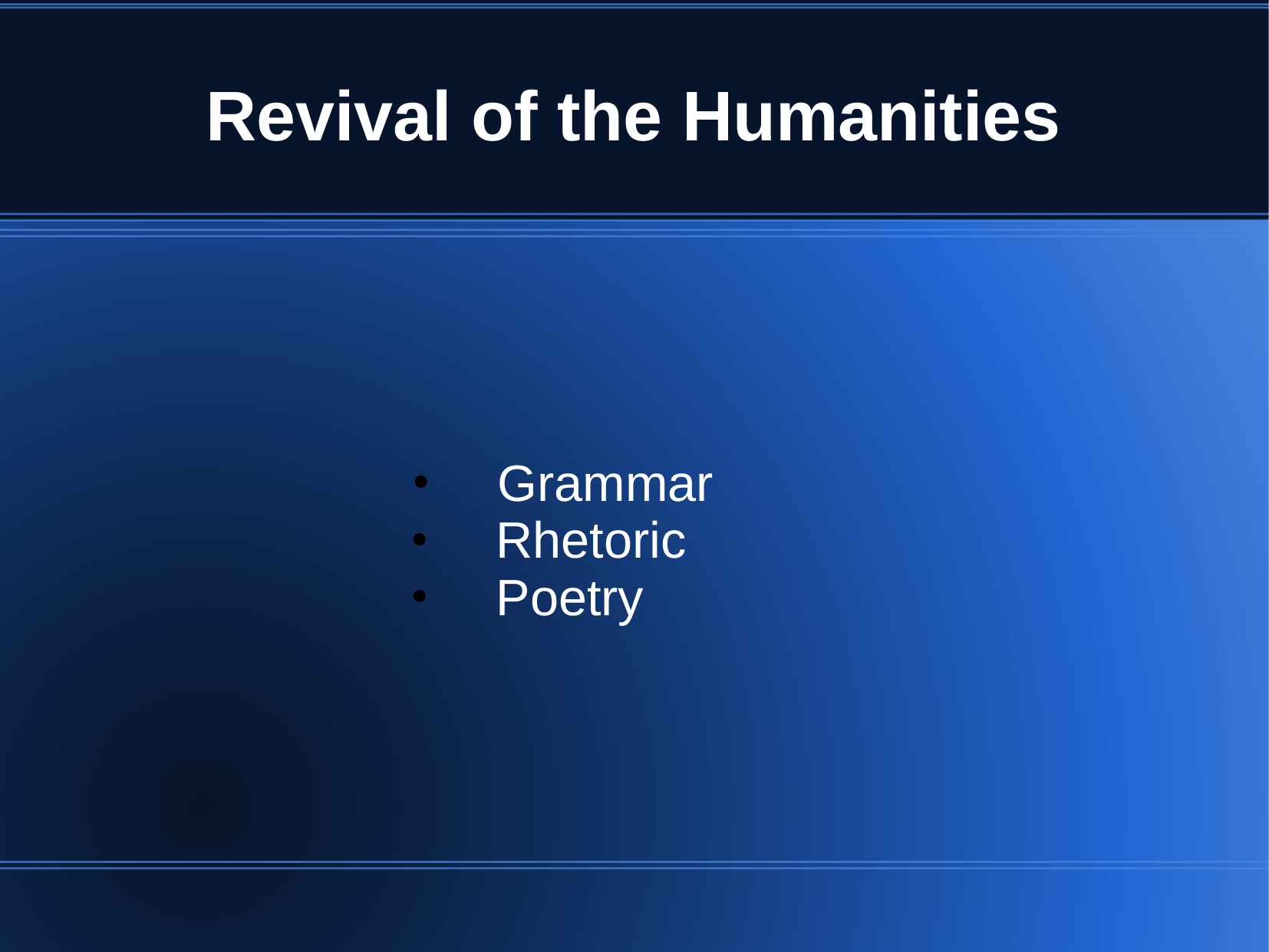

# Revival of the Humanities
Grammar
Rhetoric
Poetry